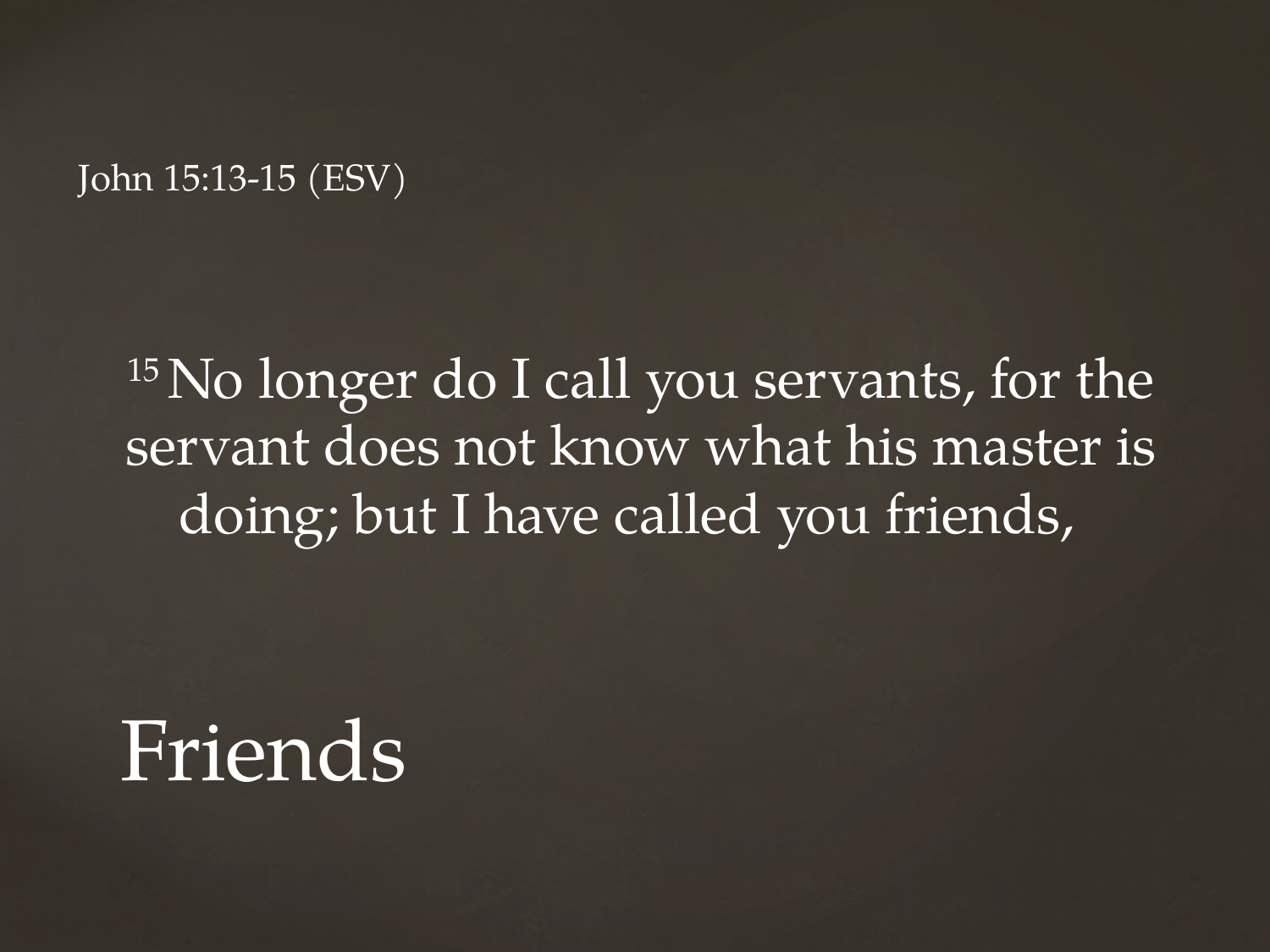

John 15:13-15 (ESV)

15 No longer do I call you servants, for the servant does not know what his master is doing; but I have called you friends,
# Friends